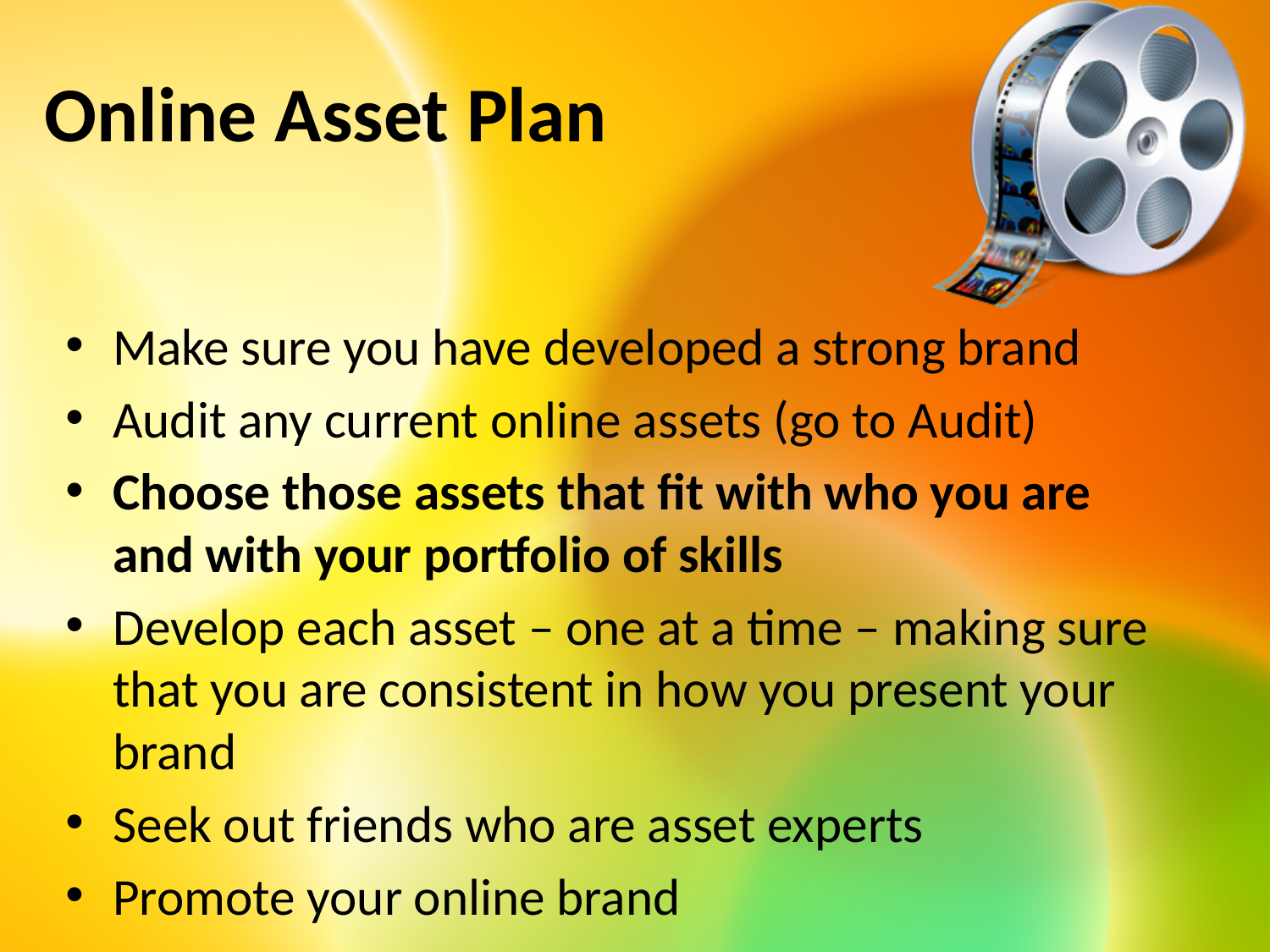

# Online Asset Plan
Make sure you have developed a strong brand
Audit any current online assets (go to Audit)
Choose those assets that fit with who you are and with your portfolio of skills
Develop each asset – one at a time – making sure that you are consistent in how you present your brand
Seek out friends who are asset experts
Promote your online brand